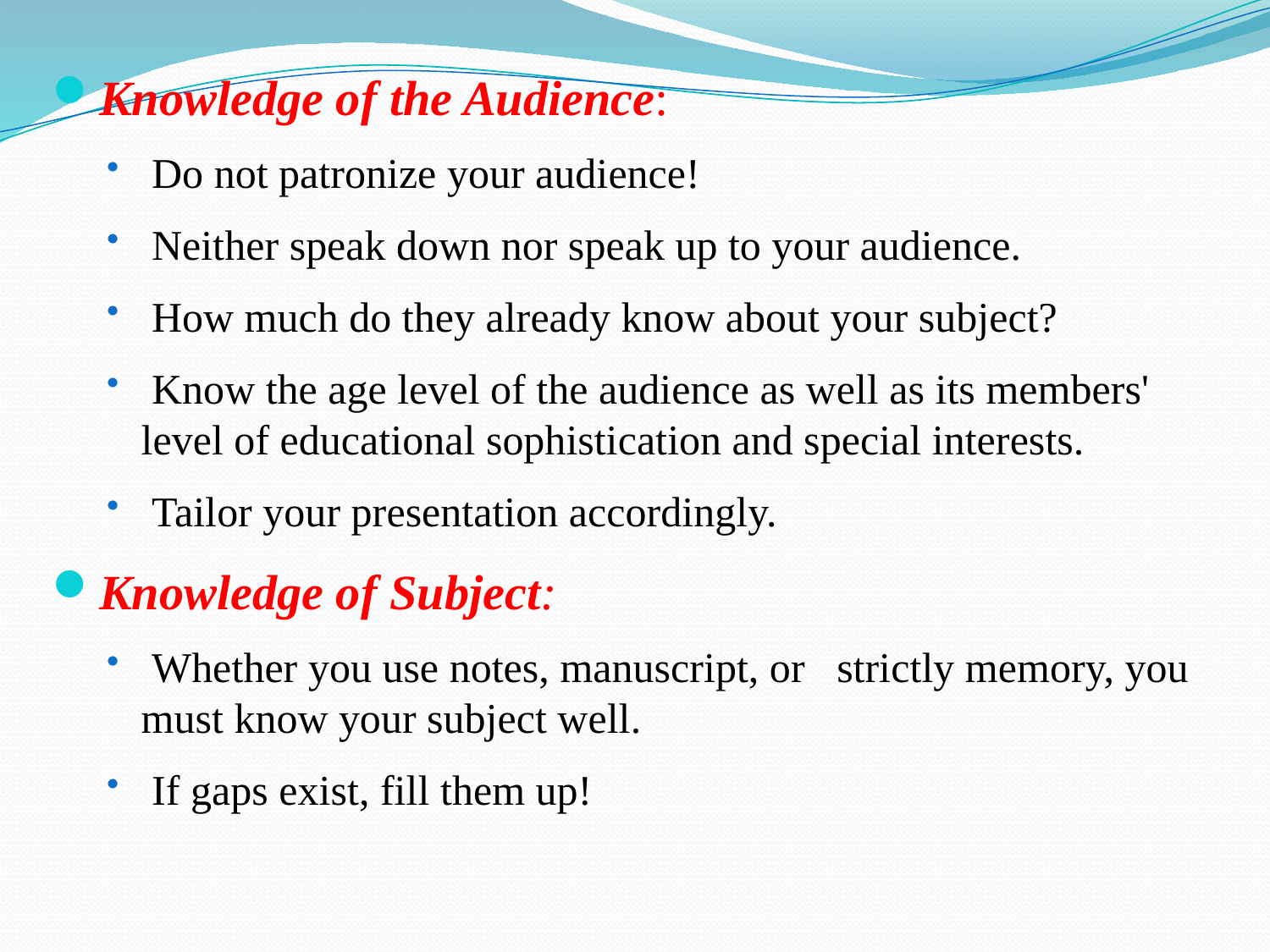

Knowledge of the Audience:
 Do not patronize your audience!
 Neither speak down nor speak up to your audience.
 How much do they already know about your subject?
 Know the age level of the audience as well as its members' level of educational sophistication and special interests.
 Tailor your presentation accordingly.
Knowledge of Subject:
 Whether you use notes, manuscript, or   strictly memory, you must know your subject well.
 If gaps exist, fill them up!